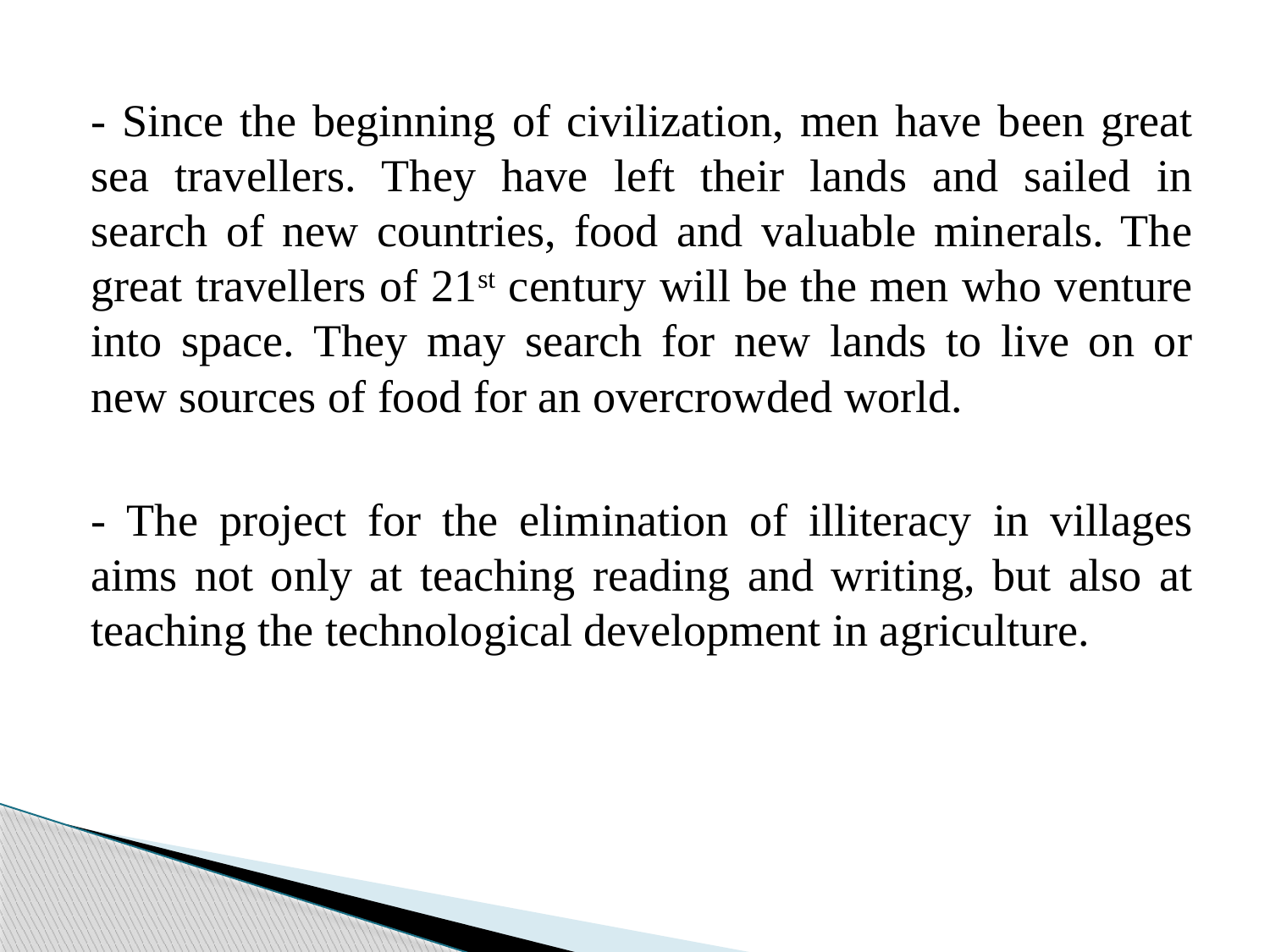

- Since the beginning of civilization, men have been great sea travellers. They have left their lands and sailed in search of new countries, food and valuable minerals. The great travellers of 21st century will be the men who venture into space. They may search for new lands to live on or new sources of food for an overcrowded world.

- The project for the elimination of illiteracy in villages aims not only at teaching reading and writing, but also at teaching the technological development in agriculture.